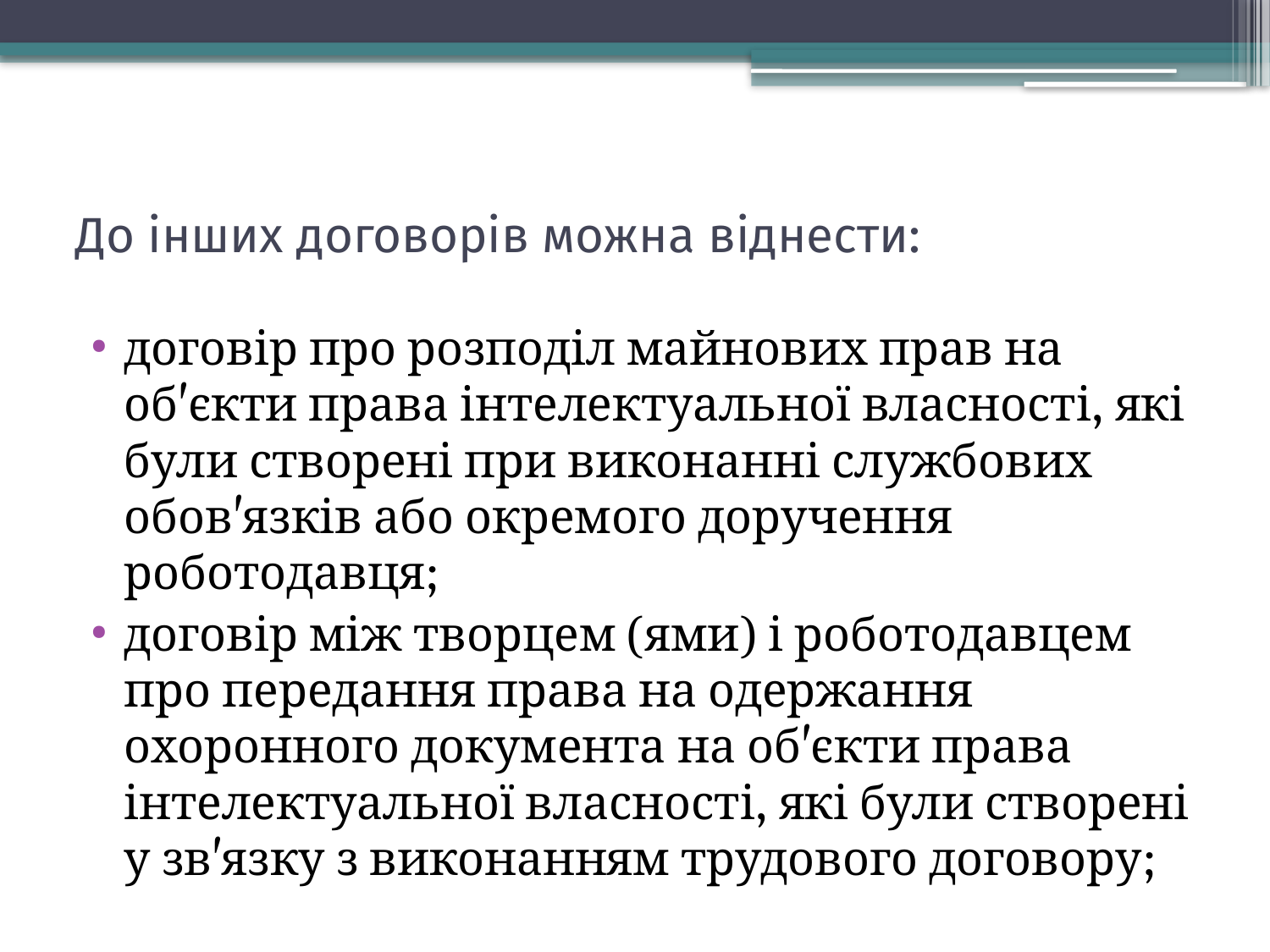

# До інших договорів можна віднести:
договір про розподіл майнових прав на об'єкти права інтелектуальної власності, які були створені при виконанні службових обов'язків або окремого доручення роботодавця;
договір між творцем (ями) і роботодавцем про передання права на одержання охоронного документа на об'єкти права інтелектуальної власності, які були створені у зв'язку з виконанням трудового договору;